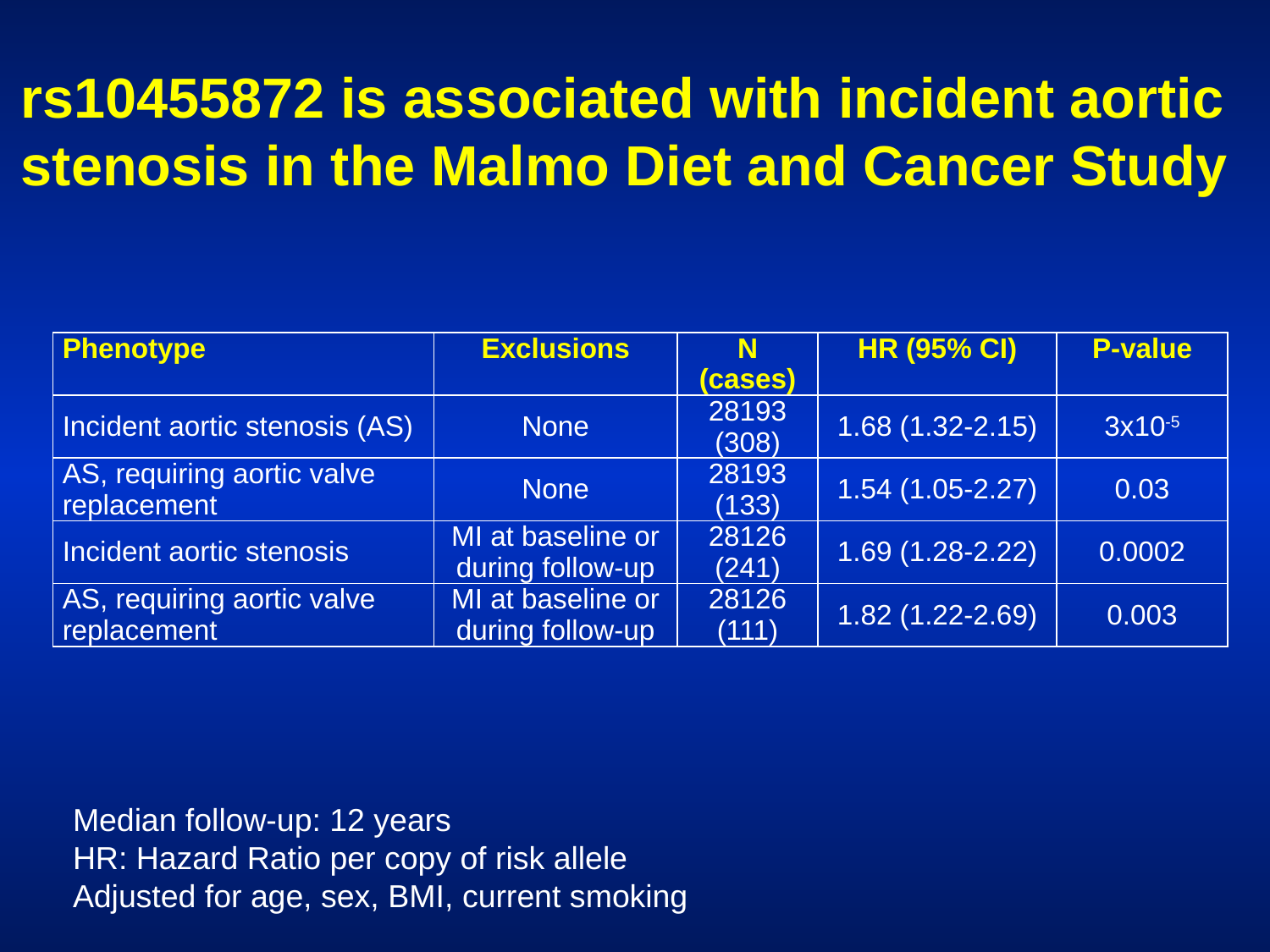

# rs10455872 is associated with incident aortic stenosis in the Malmo Diet and Cancer Study
| Phenotype | Exclusions | N (cases) | HR (95% CI) | P-value |
| --- | --- | --- | --- | --- |
| Incident aortic stenosis (AS) | None | 28193 (308) | 1.68 (1.32-2.15) | 3x10-5 |
| AS, requiring aortic valve replacement | None | 28193 (133) | 1.54 (1.05-2.27) | 0.03 |
| Incident aortic stenosis | MI at baseline or during follow-up | 28126 (241) | 1.69 (1.28-2.22) | 0.0002 |
| AS, requiring aortic valve replacement | MI at baseline or during follow-up | 28126 (111) | 1.82 (1.22-2.69) | 0.003 |
Median follow-up: 12 years
HR: Hazard Ratio per copy of risk allele
Adjusted for age, sex, BMI, current smoking